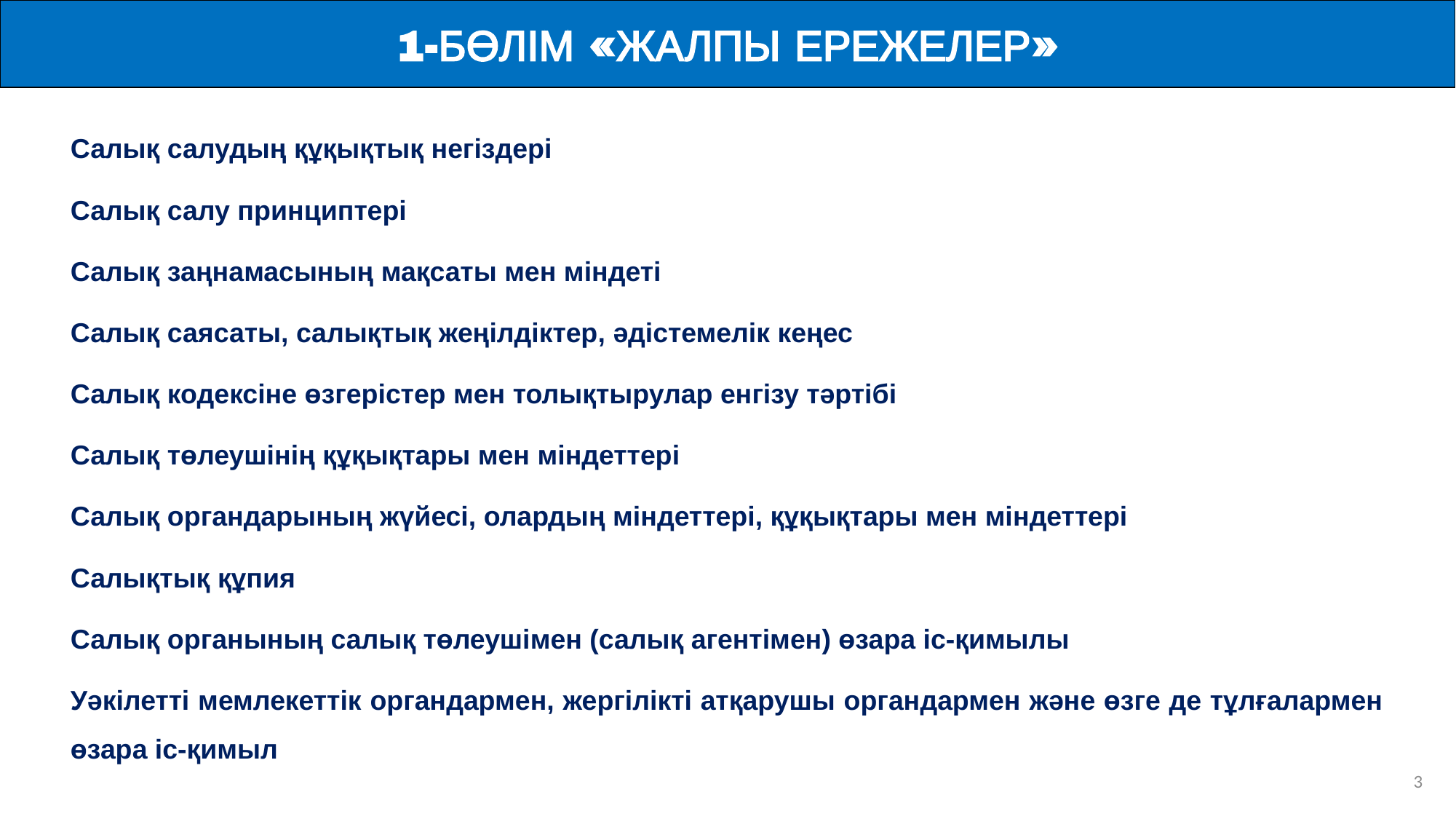

1-БӨЛІМ «ЖАЛПЫ ЕРЕЖЕЛЕР»
Салық салудың құқықтық негіздері
Салық салу принциптері
Салық заңнамасының мақсаты мен міндеті
Салық саясаты, салықтық жеңілдіктер, әдістемелік кеңес
Салық кодексіне өзгерістер мен толықтырулар енгізу тәртібі
Салық төлеушінің құқықтары мен міндеттері
Салық органдарының жүйесі, олардың міндеттері, құқықтары мен міндеттері
Салықтық құпия
Салық органының салық төлеушімен (салық агентімен) өзара іс-қимылы
Уәкілетті мемлекеттік органдармен, жергілікті атқарушы органдармен және өзге де тұлғалармен өзара іс-қимыл
3